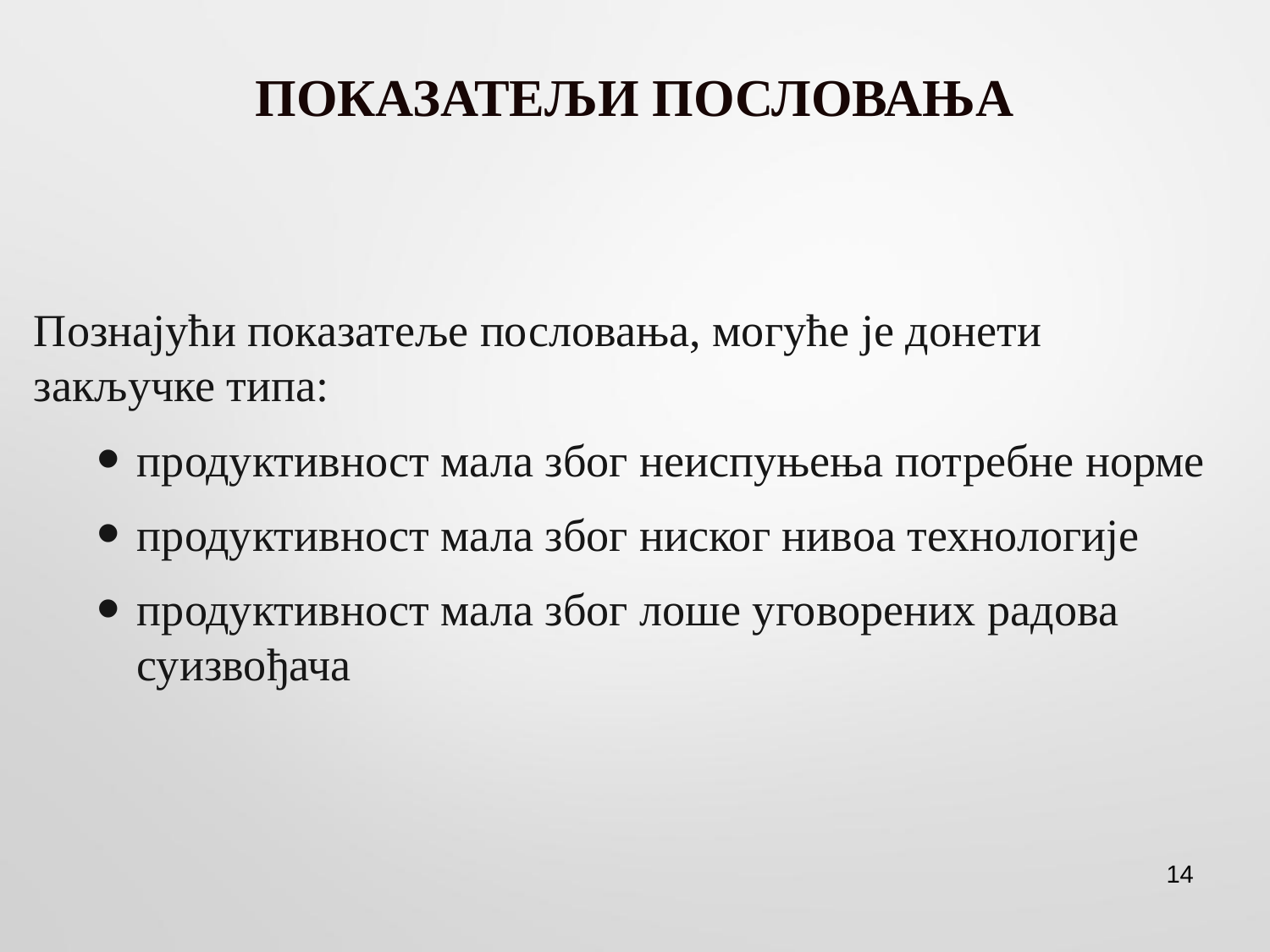

# ПОКАЗАТЕЉИ ПОСЛОВАЊА
Познајући показатеље пословања, могуће је донети закључке типа:
продуктивност мала због неиспуњења потребне норме
продуктивност мала због ниског нивоа технологије
продуктивност мала због лоше уговорених радова суизвођача
14